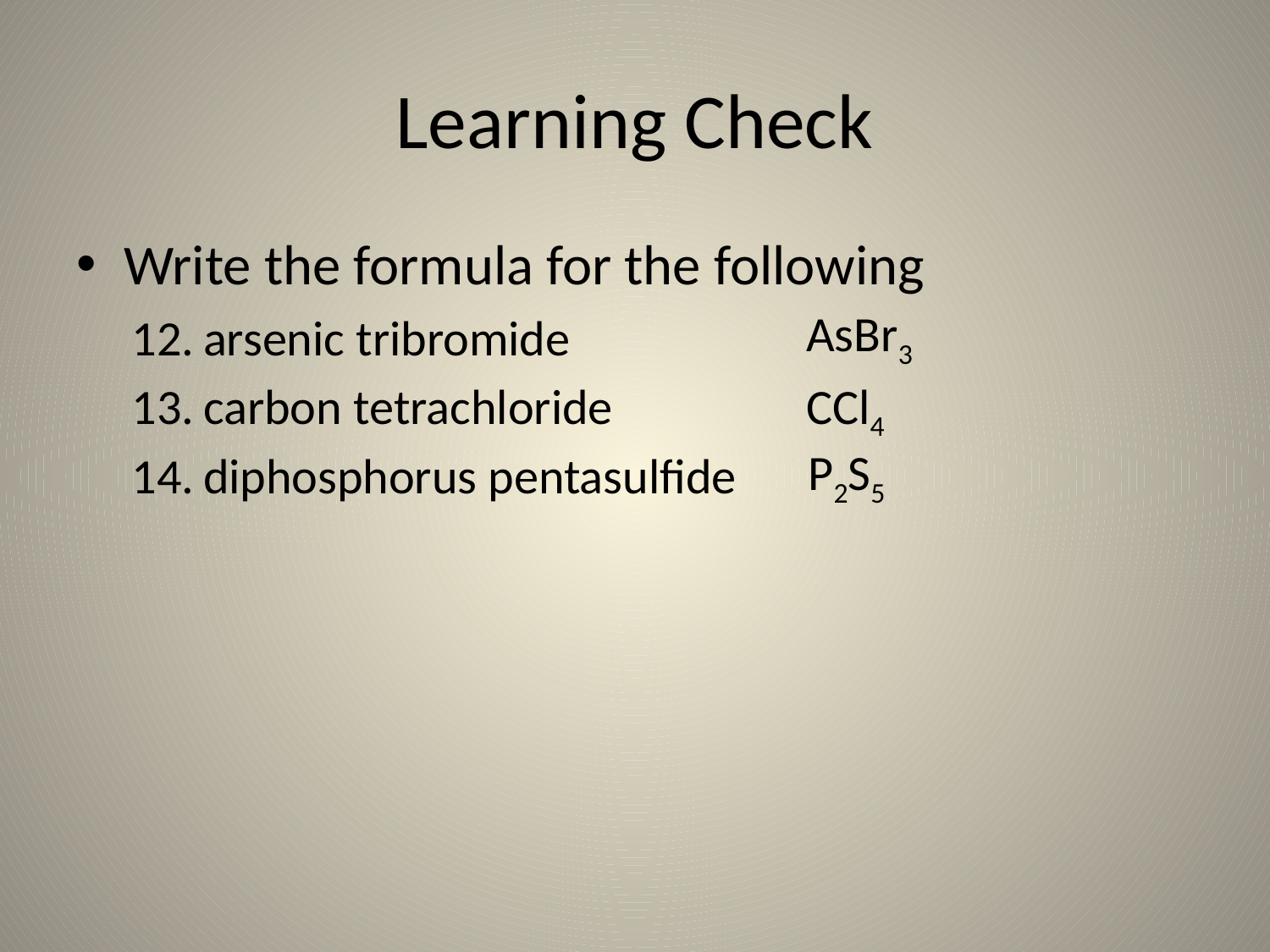

# Learning Check
Write the formula for the following
arsenic tribromide
carbon tetrachloride
diphosphorus pentasulfide
AsBr3
CCl4
P2S5